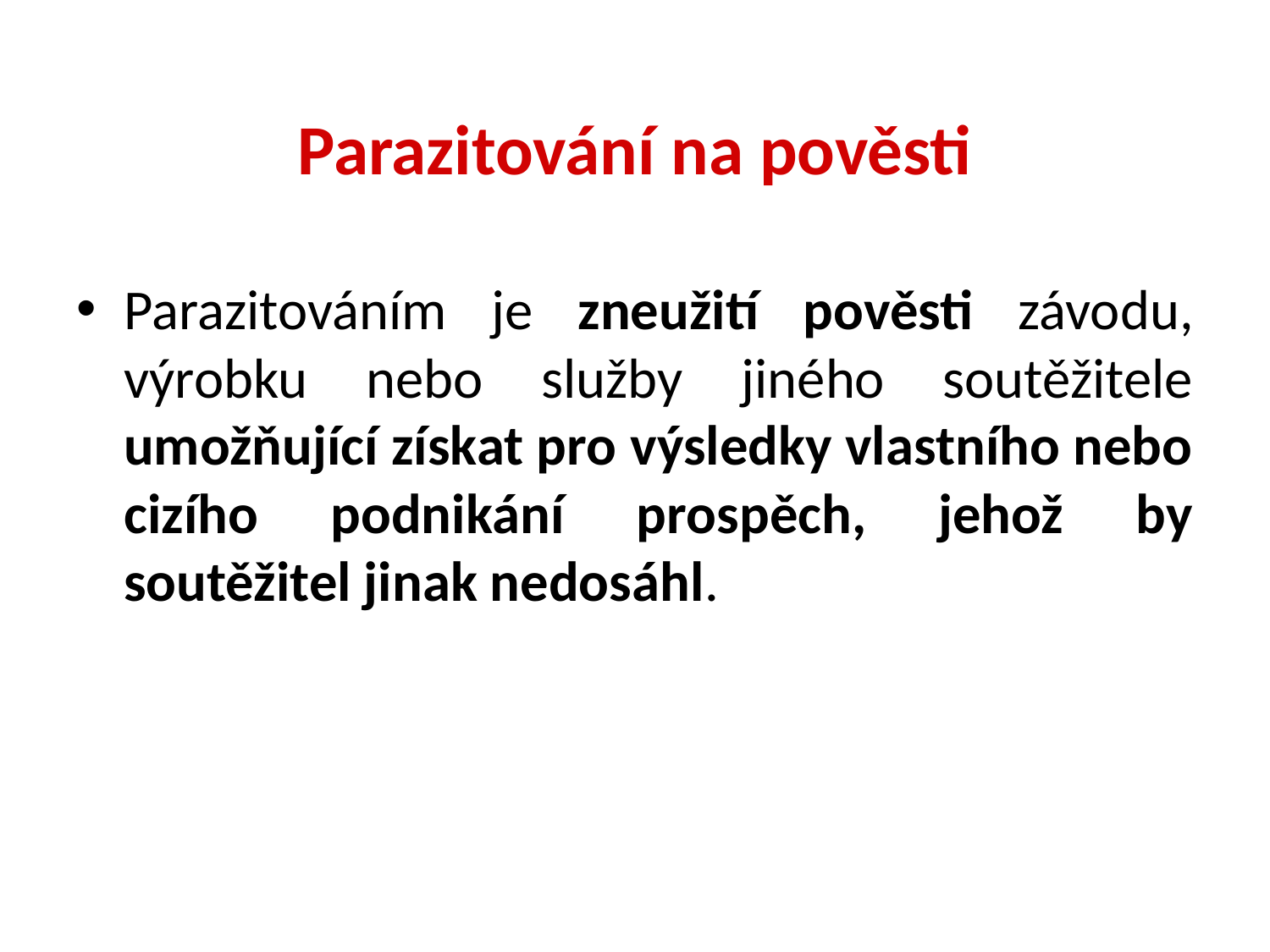

# Parazitování na pověsti

Parazitováním je zneužití pověsti závodu, výrobku nebo služby jiného soutěžitele umožňující získat pro výsledky vlastního nebo cizího podnikání prospěch, jehož by soutěžitel jinak nedosáhl.